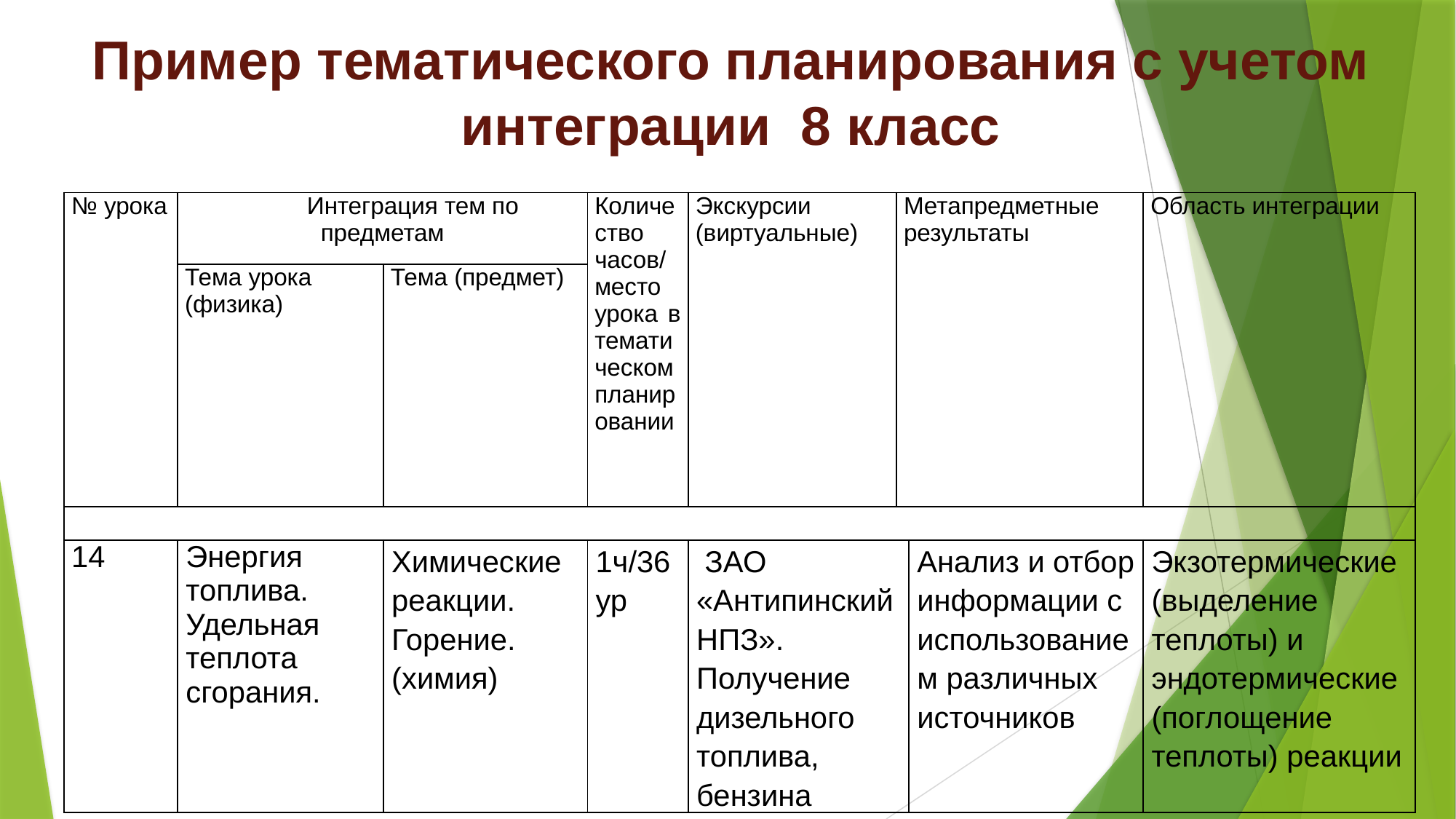

# Пример тематического планирования с учетом интеграции  8 класс
| № урока | Интеграция тем по предметам |  | Количество часов/место урока в тематическом планировании | Экскурсии (виртуальные) | Метапредметные результаты |  | Область интеграции |
| --- | --- | --- | --- | --- | --- | --- | --- |
|  | Тема урока (физика) | Тема (предмет) |  |  |  |  |  |
|  |  |  |  |  |  |  |  |
| 14 | Энергия топлива. Удельная теплота сгорания. | Химические реакции. Горение. (химия) | 1ч/36 ур | ЗАО «Антипинский НПЗ». Получение дизельного топлива, бензина |  | Анализ и отбор информации с использованием различных источников | Экзотермические (выделение теплоты) и эндотермические (поглощение теплоты) реакции |